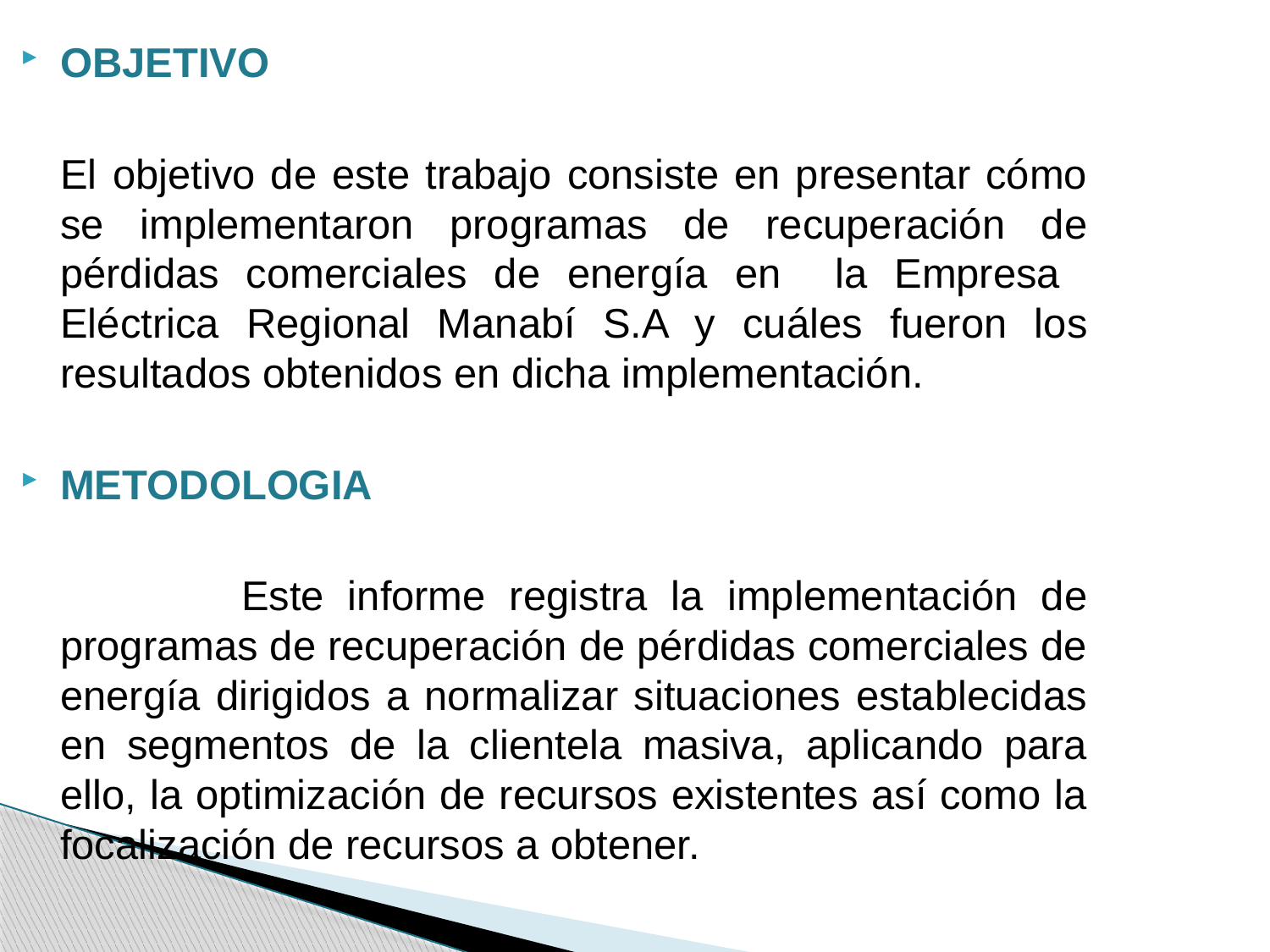

OBJETIVO

		El objetivo de este trabajo consiste en presentar cómo se implementaron programas de recuperación de pérdidas comerciales de energía en  la Empresa  Eléctrica Regional Manabí S.A y cuáles fueron los resultados obtenidos en dicha implementación.

METODOLOGIA

         Este informe registra la implementación de programas de recuperación de pérdidas comerciales de energía dirigidos a normalizar situaciones establecidas en segmentos de la clientela masiva, aplicando para ello, la optimización de recursos existentes así como la focalización de recursos a obtener.